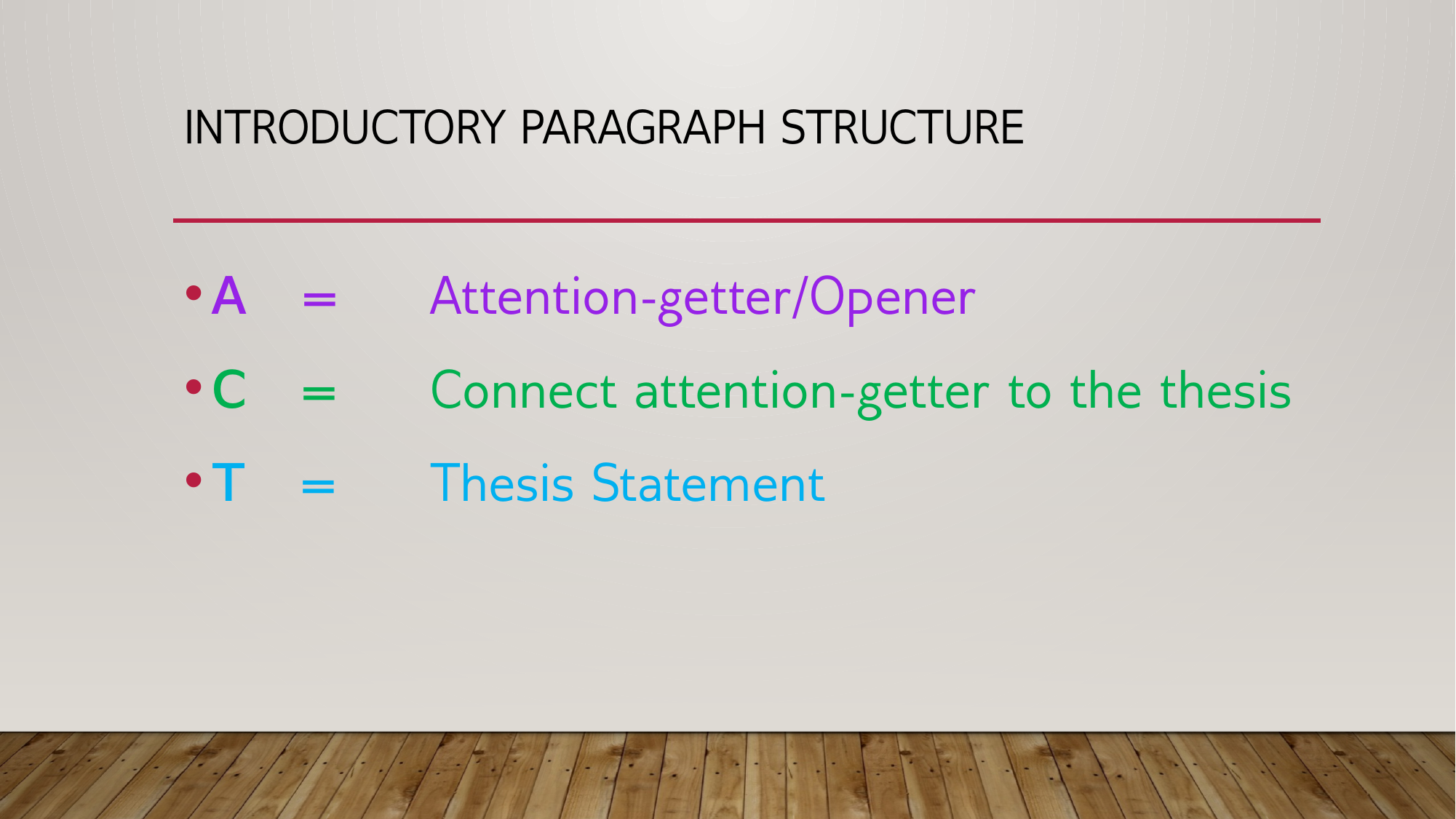

# Introductory paragraph structure
A   =	Attention-getter/Opener
C   =	Connect attention-getter to the thesis
T   =	Thesis Statement